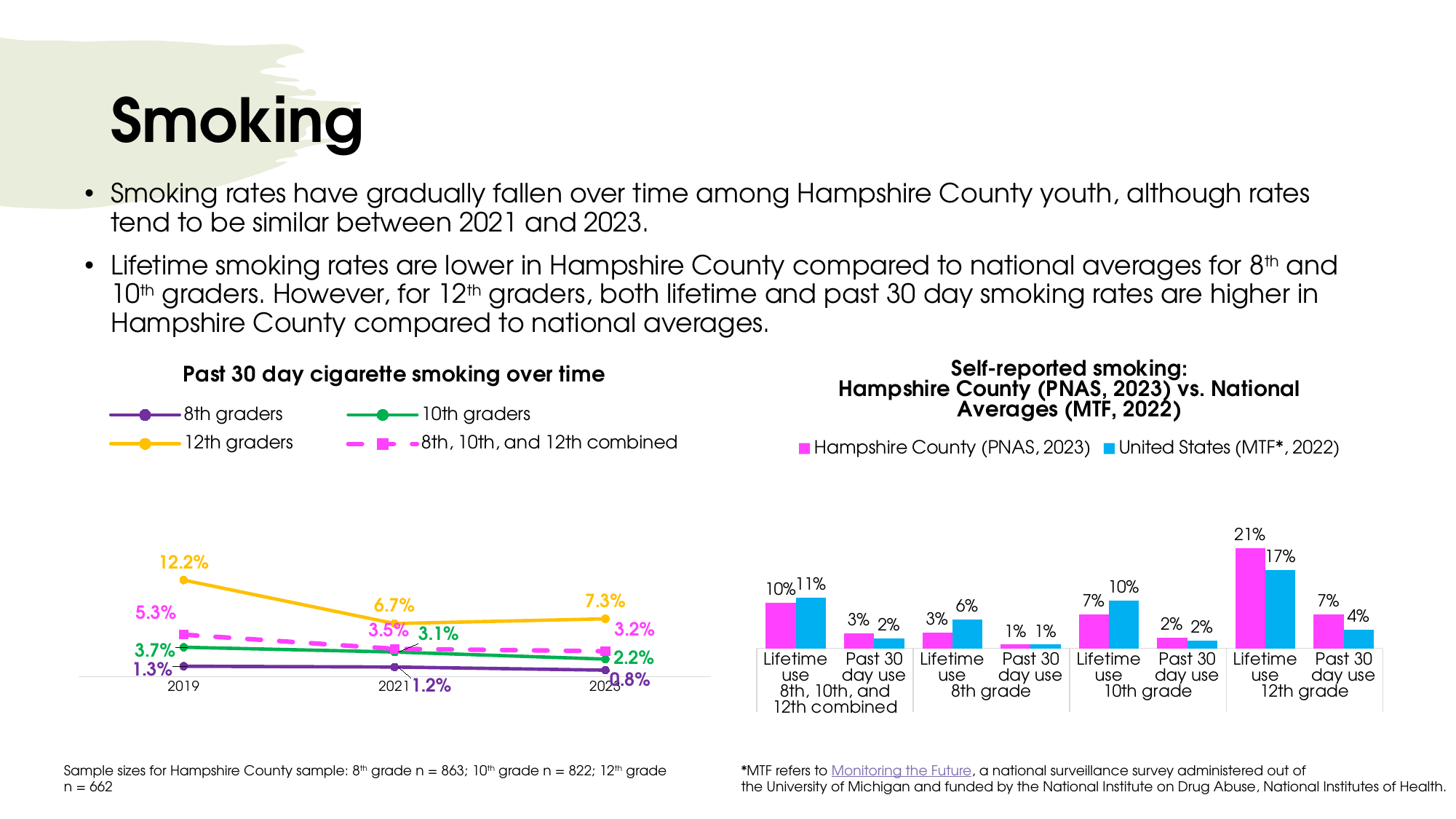

Smoking
Smoking rates have gradually fallen over time among Hampshire County youth, although rates tend to be similar between 2021 and 2023.
Lifetime smoking rates are lower in Hampshire County compared to national averages for 8th and 10th graders. However, for 12th graders, both lifetime and past 30 day smoking rates are higher in Hampshire County compared to national averages.

### Chart: Self-reported smoking:
Hampshire County (PNAS, 2023) vs. National Averages (MTF, 2022)

| Category |  |  |
|---|---|---|
| Lifetime use | 0.098 | 0.109 |
| Past 30 day use | 0.032 | 0.021 |
| Lifetime use | 0.034 | 0.061 |
| Past 30 day use | 0.008 | 0.008 |
| Lifetime use | 0.072 | 0.102 |
| Past 30 day use | 0.022 | 0.017 |
| Lifetime use | 0.214 | 0.168 |
| Past 30 day use | 0.073 | 0.04 |

### Chart: Past 30 day cigarette smoking over time

| Category |  |  |  |  |
|---|---|---|---|---|
| 2019 | 0.013 | 0.037 | 0.122 | 0.053 |
| 2021 | 0.012 | 0.031 | 0.067 | 0.035 |
| 2023 | 0.008000000000000007 | 0.02200000000000002 | 0.07299999999999995 | 0.032 |
Sample sizes for Hampshire County sample: 8th grade n = 863; 10th grade n = 822; 12th grade n = 662
*MTF refers to Monitoring the Future, a national surveillance survey administered out of
the University of Michigan and funded by the National Institute on Drug Abuse, National Institutes of Health.